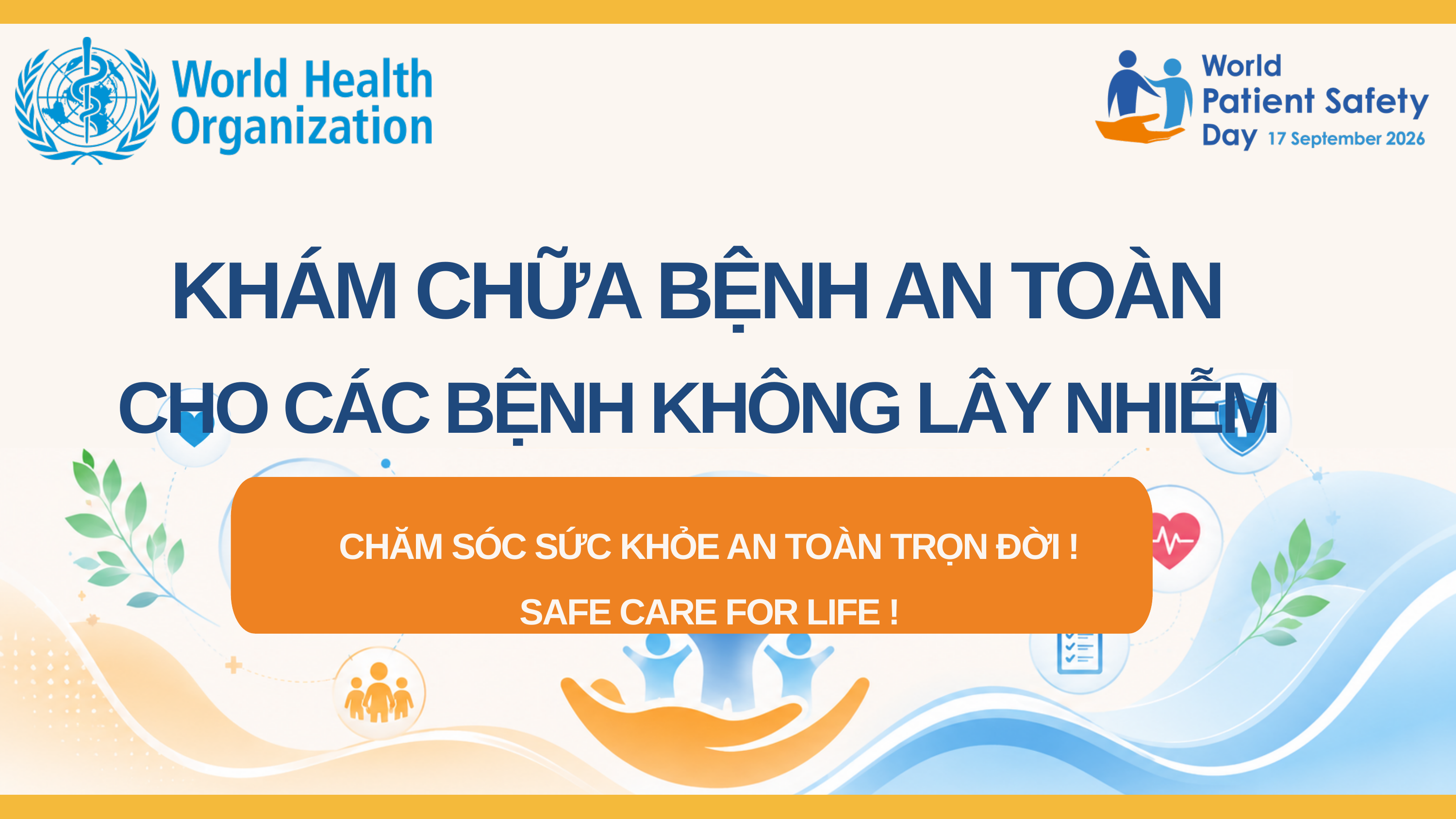

KHÁM CHỮA BỆNH AN TOÀN
CHO CÁC BỆNH KHÔNG LÂY NHIỄM

CHĂM SÓC SỨC KHỎE AN TOÀN TRỌN ĐỜI !
SAFE CARE FOR LIFE !